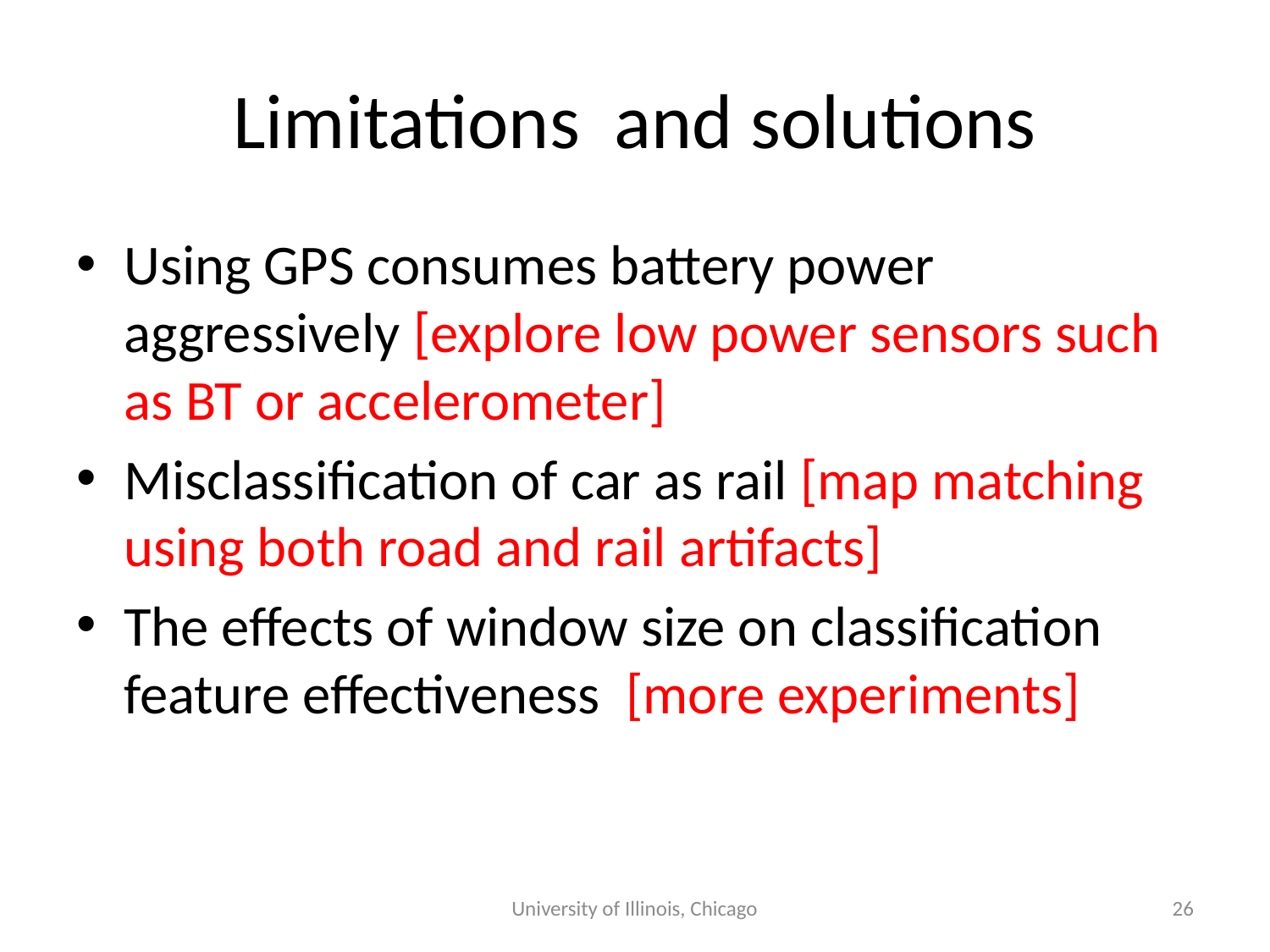

# Limitations	and solutions
Using GPS consumes battery power aggressively [explore low power sensors such as BT or accelerometer]
Misclassification of car as rail [map matching using both road and rail artifacts]
The effects of window size on classification feature effectiveness  [more experiments]

University of Illinois, Chicago
26